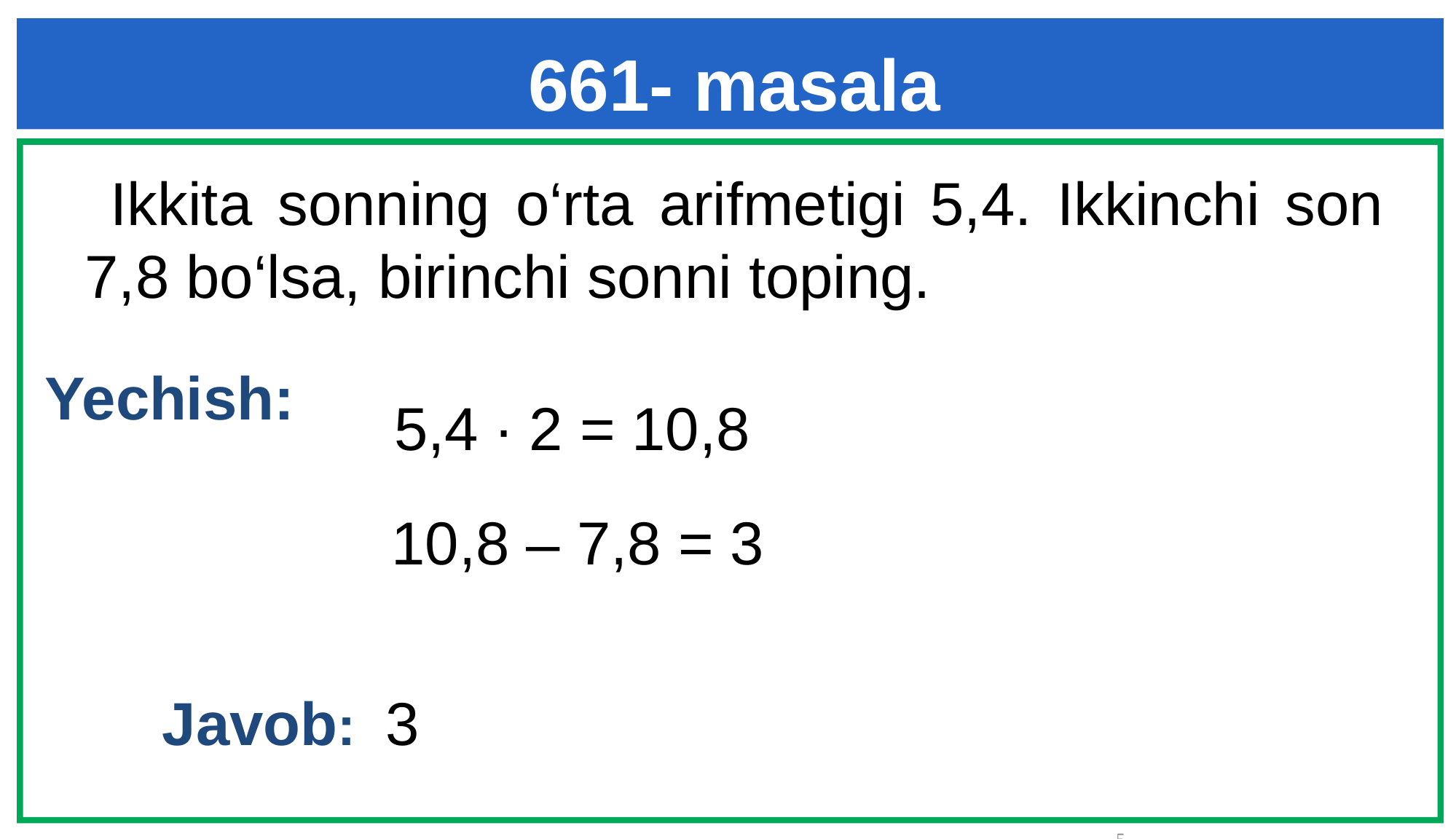

661- masala
 Ikkita sonning o‘rta arifmetigi 5,4. Ikkinchi son 7,8 bo‘lsa, birinchi sonni toping.
Yechish:
5,4 ∙ 2 = 10,8
10,8 – 7,8 = 3
Javob:  3
5